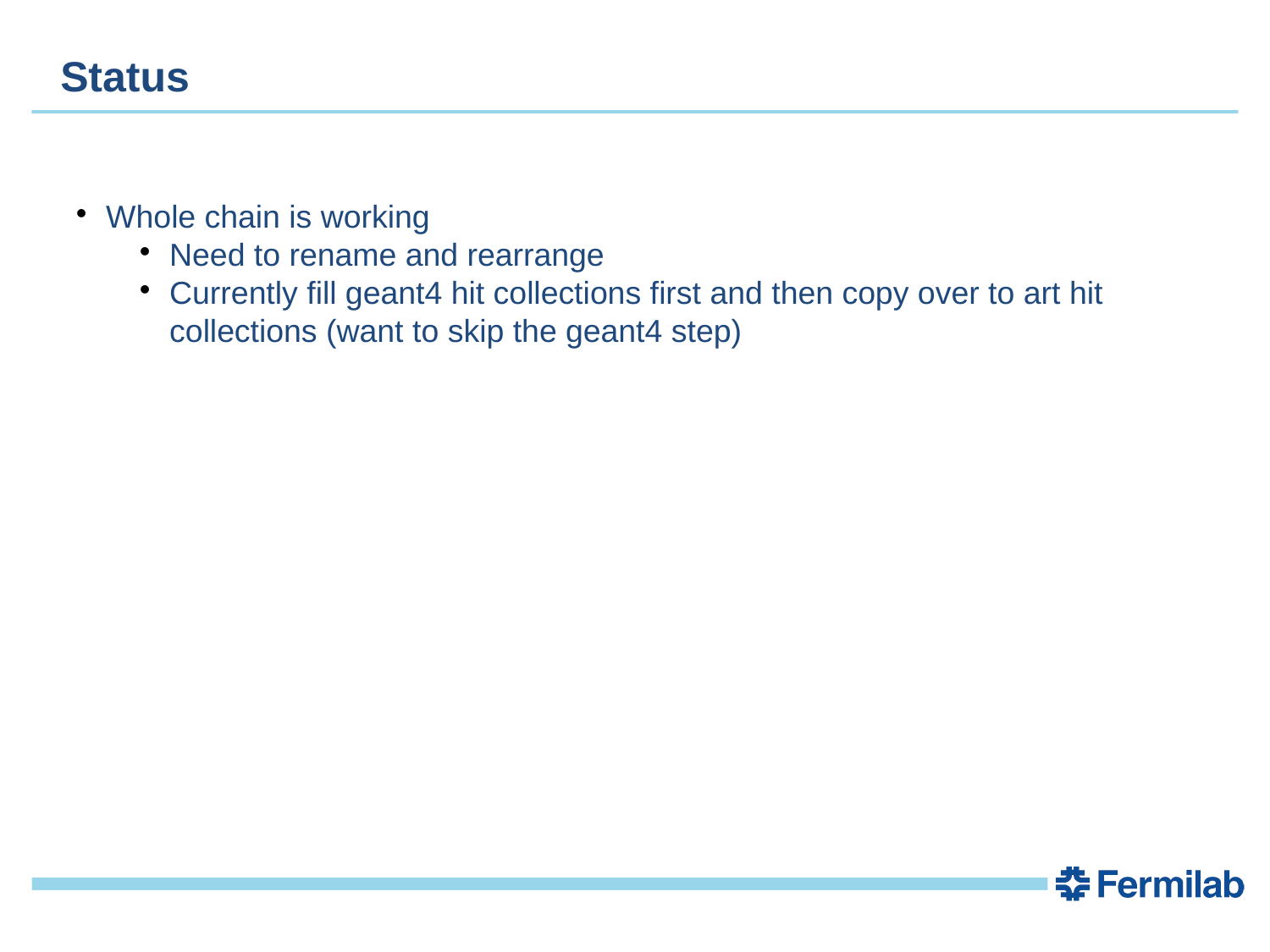

Status
Whole chain is working
Need to rename and rearrange
Currently fill geant4 hit collections first and then copy over to art hit collections (want to skip the geant4 step)